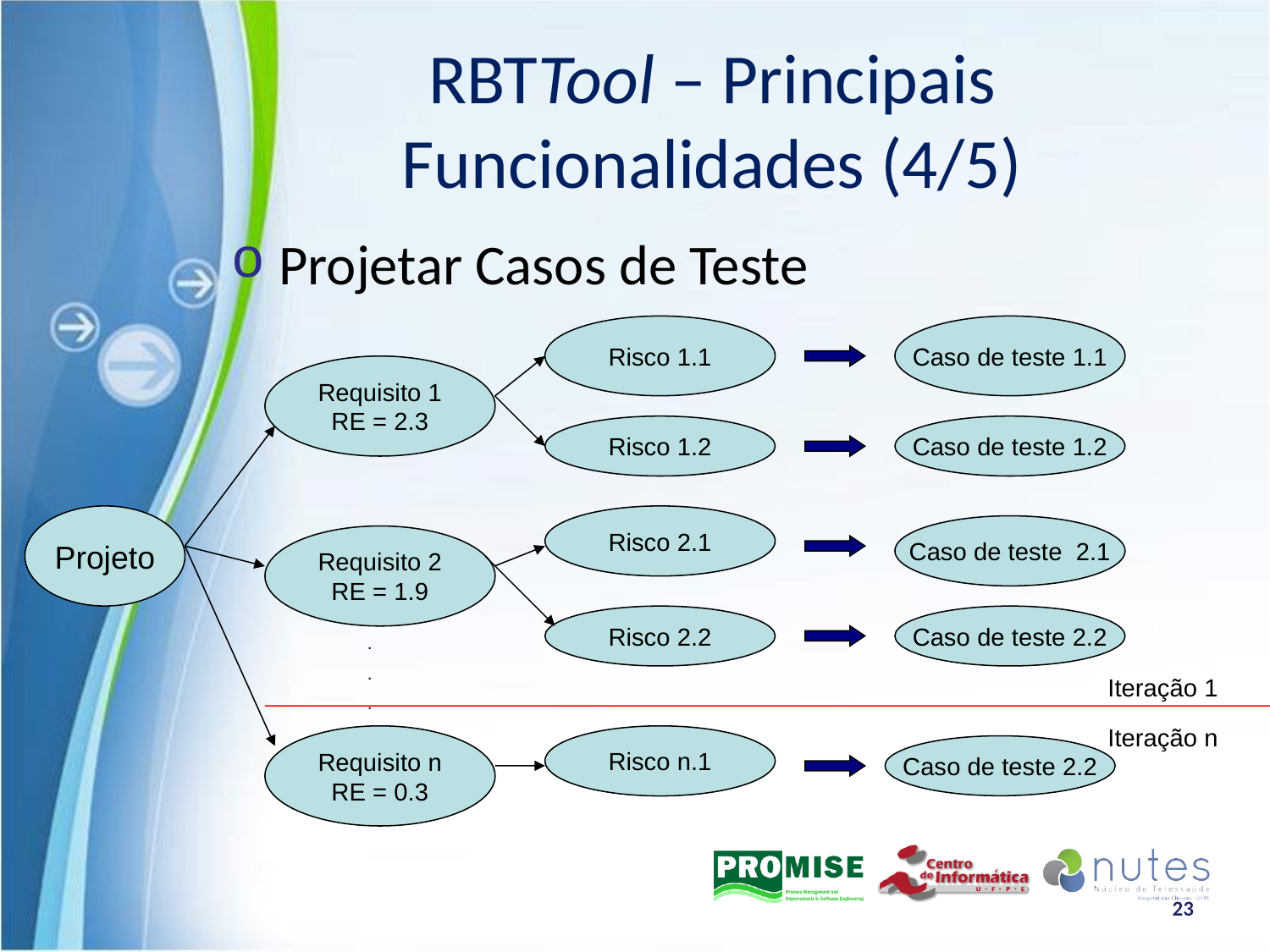

# RBTTool – Principais Funcionalidades (4/5)
Projetar Casos de Teste
Risco 1.1
Caso de teste 1.1

Requisito 1
RE = 2.3

Risco 1.2
Caso de teste 1.2

Projeto
Risco 2.1
Caso de teste  2.1
Requisito 2
RE = 1.9

Risco 2.2
Caso de teste 2.2
.
.
.

Iteração 1

Iteração n
Requisito n
RE = 0.3
Risco n.1
Caso de teste 2.2

23